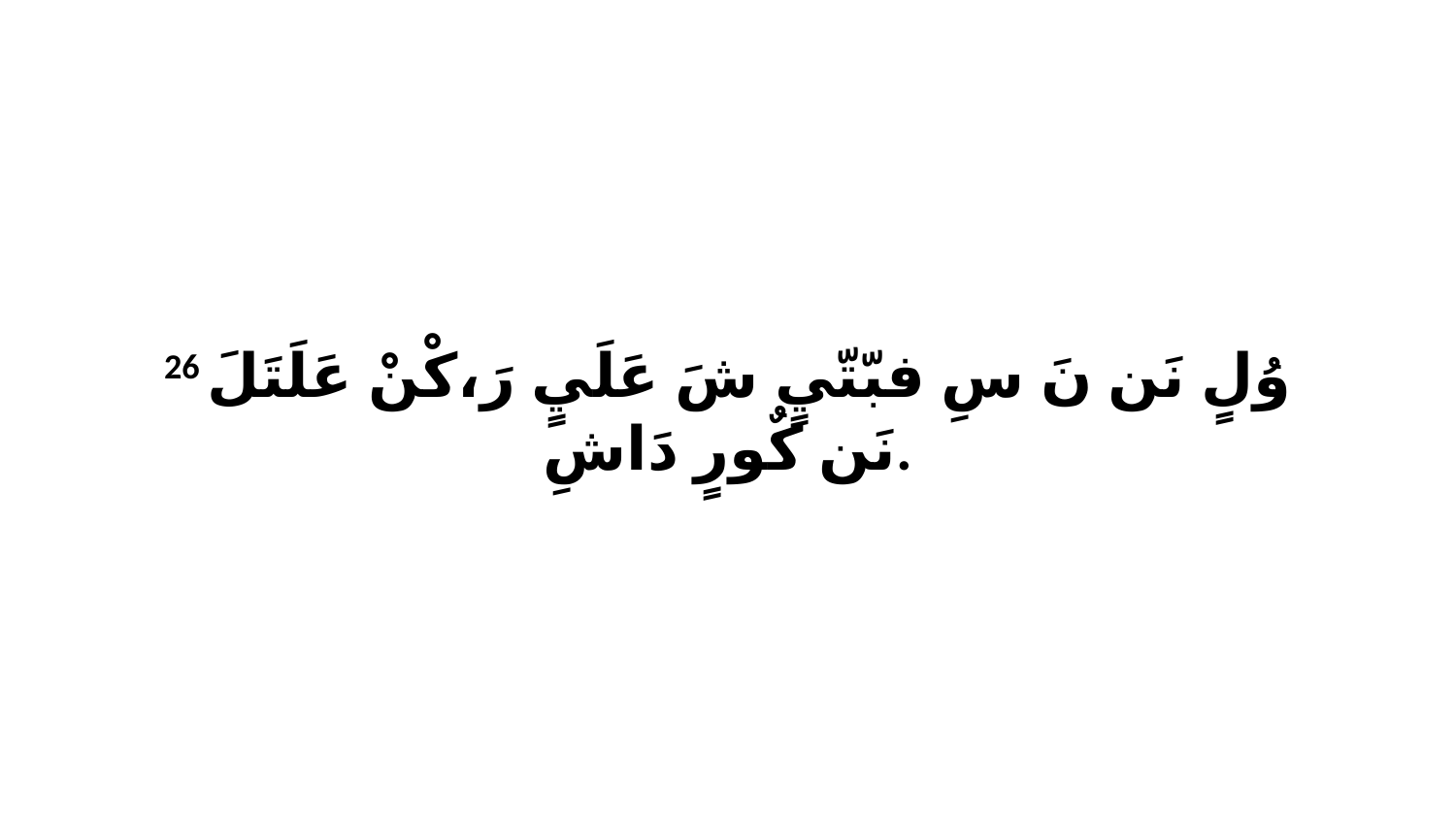

26 وُلٍ نَن نَ سِ فبّتّيٍ شَ عَلَيٍ رَ،كْنْ عَلَتَلَ نَن كٌورٍ دَاشِ.